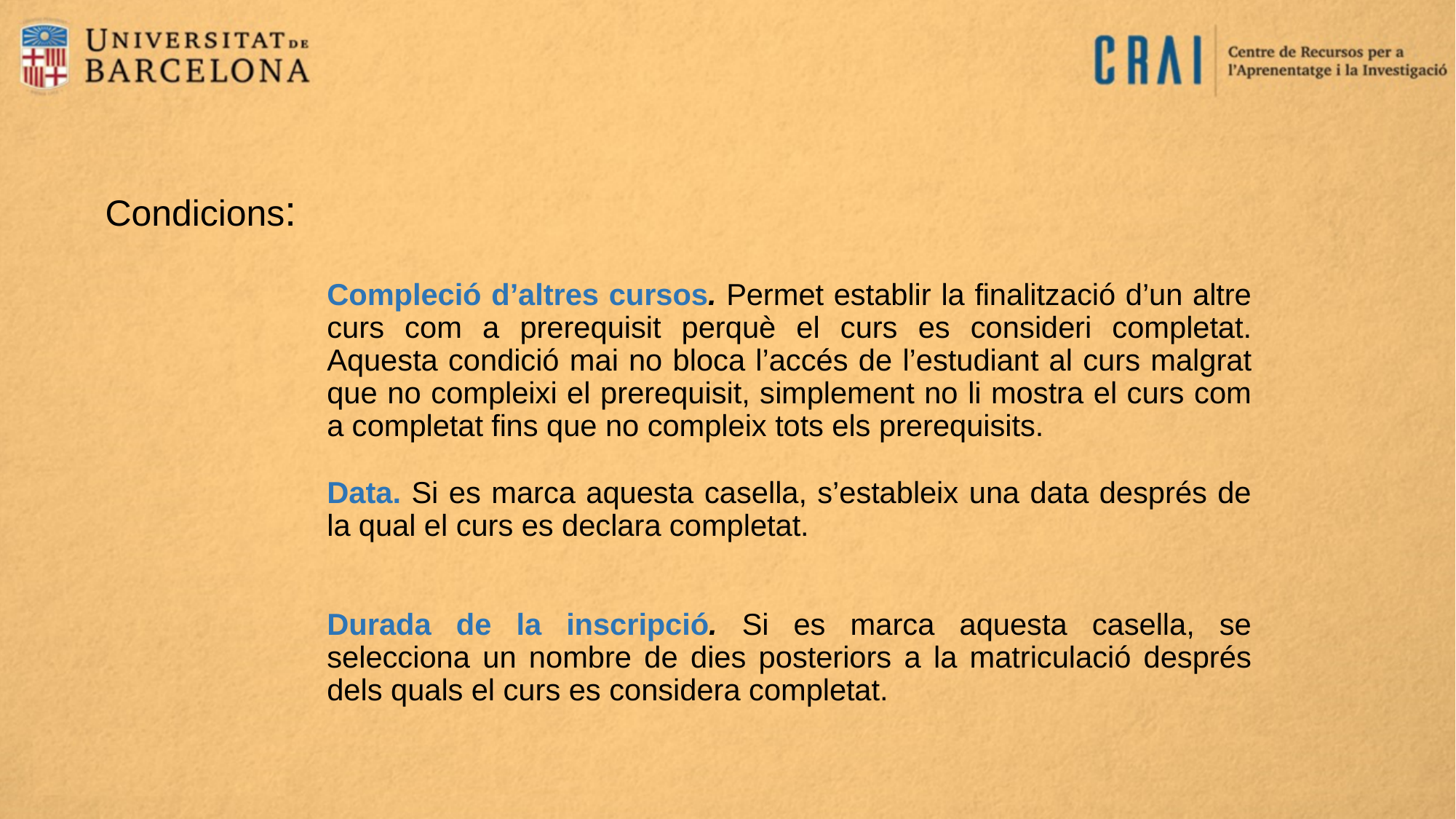

Condicions:
Compleció d’altres cursos. Permet establir la finalització d’un altre curs com a prerequisit perquè el curs es consideri completat. Aquesta condició mai no bloca l’accés de l’estudiant al curs malgrat que no compleixi el prerequisit, simplement no li mostra el curs com a completat fins que no compleix tots els prerequisits.
Data. Si es marca aquesta casella, s’estableix una data després de la qual el curs es declara completat.
Durada de la inscripció. Si es marca aquesta casella, se selecciona un nombre de dies posteriors a la matriculació després dels quals el curs es considera completat.